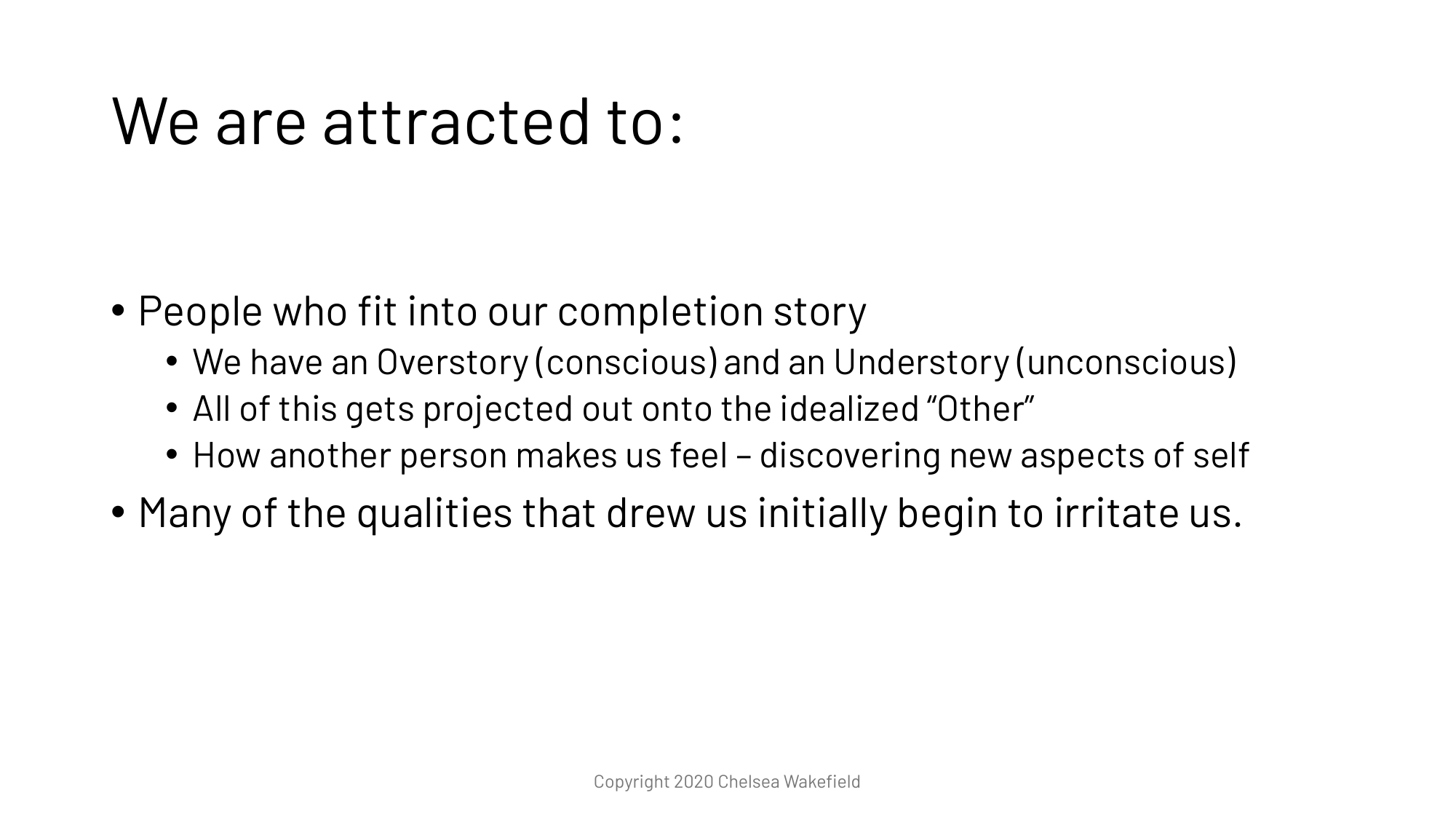

# We are attracted to:

People who fit into our completion story
We have an Overstory (conscious) and an Understory (unconscious)
All of this gets projected out onto the idealized “Other”
How another person makes us feel – discovering new aspects of self
Many of the qualities that drew us initially begin to irritate us.
Copyright 2020 Chelsea Wakefield